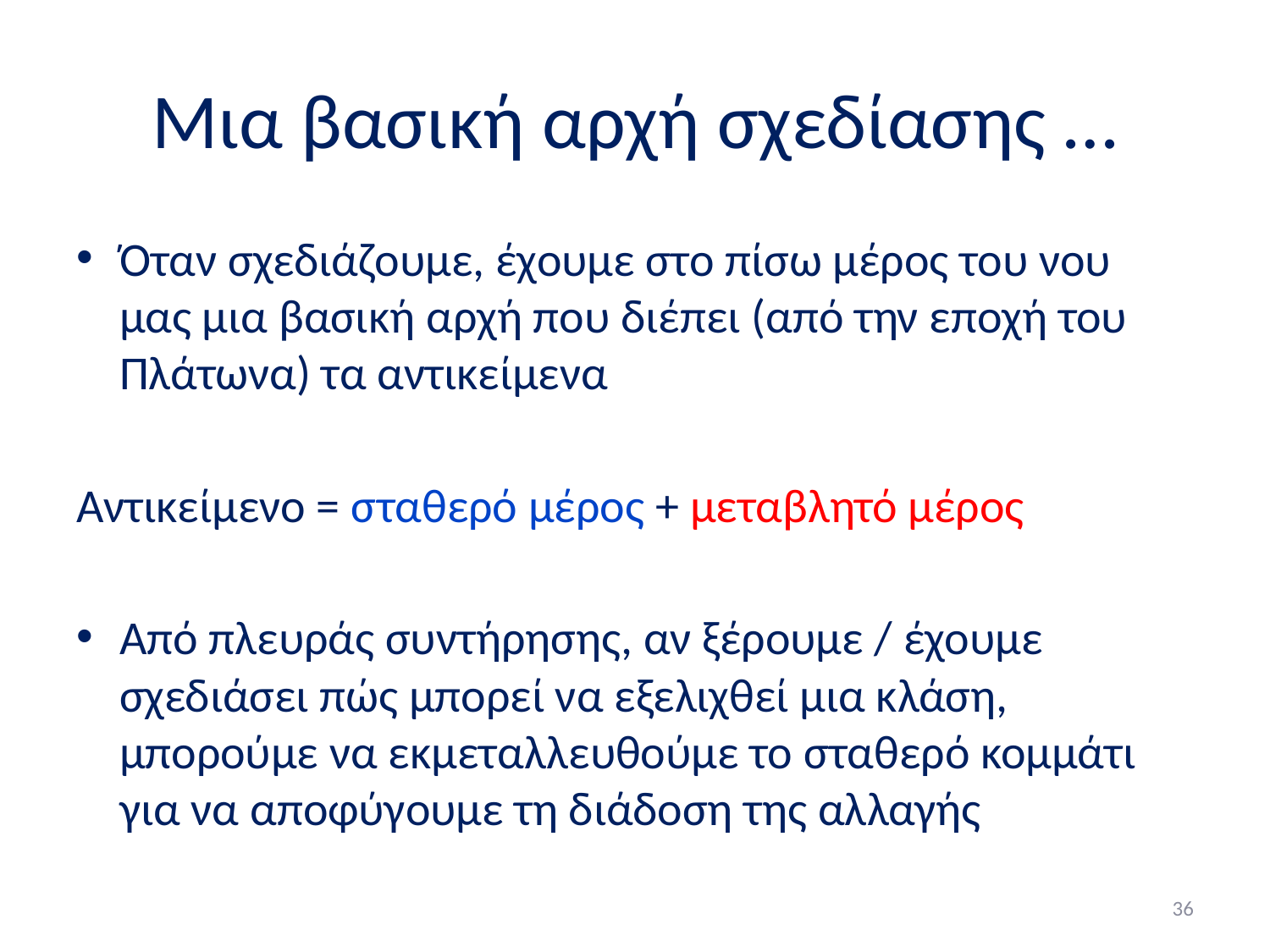

# Μια βασική αρχή σχεδίασης …
Όταν σχεδιάζουμε, έχουμε στο πίσω μέρος του νου μας μια βασική αρχή που διέπει (από την εποχή του Πλάτωνα) τα αντικείμενα

Αντικείμενο = σταθερό μέρος + μεταβλητό μέρος

Από πλευράς συντήρησης, αν ξέρουμε / έχουμε σχεδιάσει πώς μπορεί να εξελιχθεί μια κλάση, μπορούμε να εκμεταλλευθούμε το σταθερό κομμάτι για να αποφύγουμε τη διάδοση της αλλαγής

36